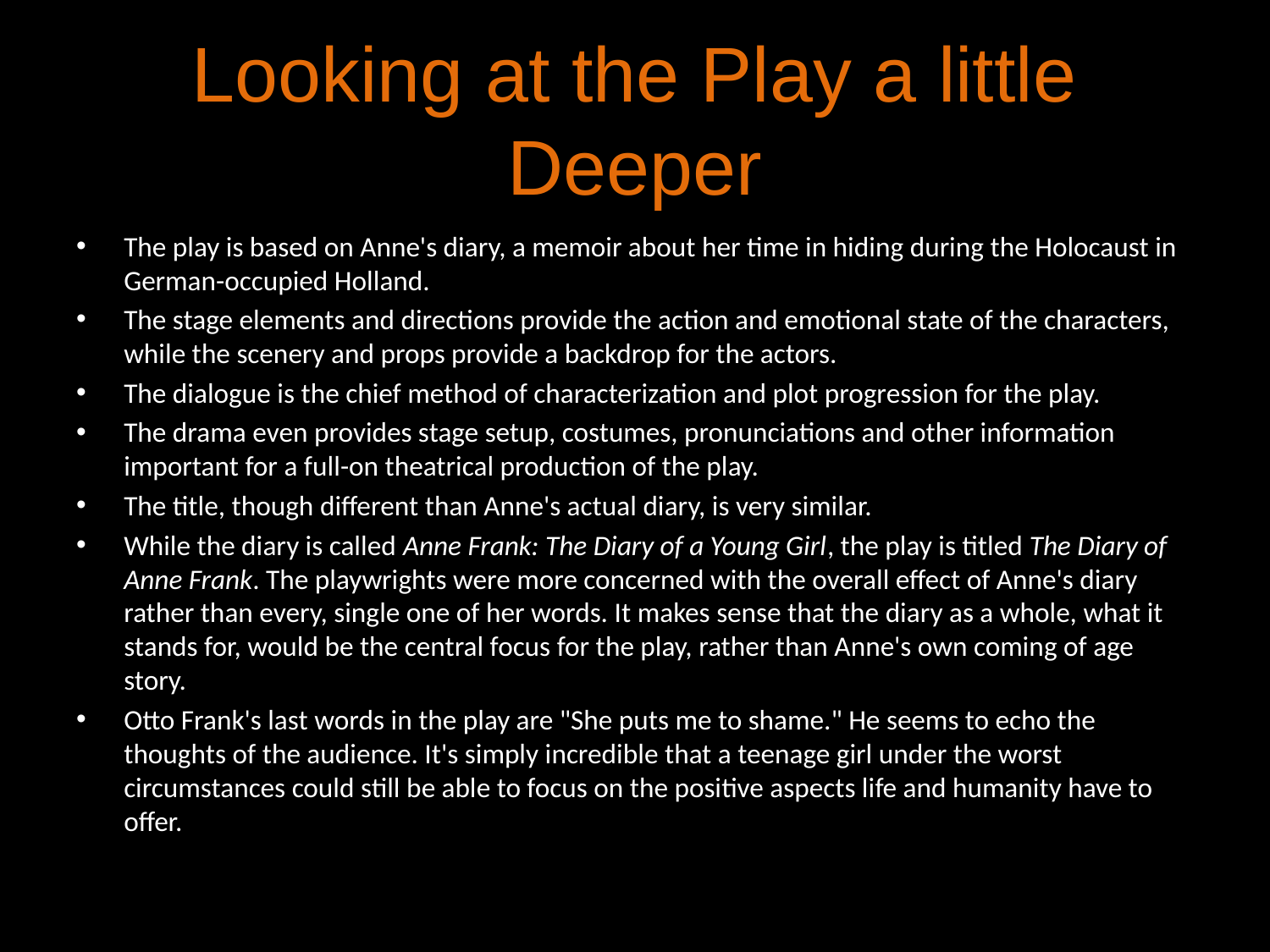

# Looking at the Play a little Deeper
The play is based on Anne's diary, a memoir about her time in hiding during the Holocaust in German-occupied Holland.
The stage elements and directions provide the action and emotional state of the characters, while the scenery and props provide a backdrop for the actors.
The dialogue is the chief method of characterization and plot progression for the play.
The drama even provides stage setup, costumes, pronunciations and other information important for a full-on theatrical production of the play.
The title, though different than Anne's actual diary, is very similar.
While the diary is called Anne Frank: The Diary of a Young Girl, the play is titled The Diary of Anne Frank. The playwrights were more concerned with the overall effect of Anne's diary rather than every, single one of her words. It makes sense that the diary as a whole, what it stands for, would be the central focus for the play, rather than Anne's own coming of age story.
Otto Frank's last words in the play are "She puts me to shame." He seems to echo the thoughts of the audience. It's simply incredible that a teenage girl under the worst circumstances could still be able to focus on the positive aspects life and humanity have to offer.